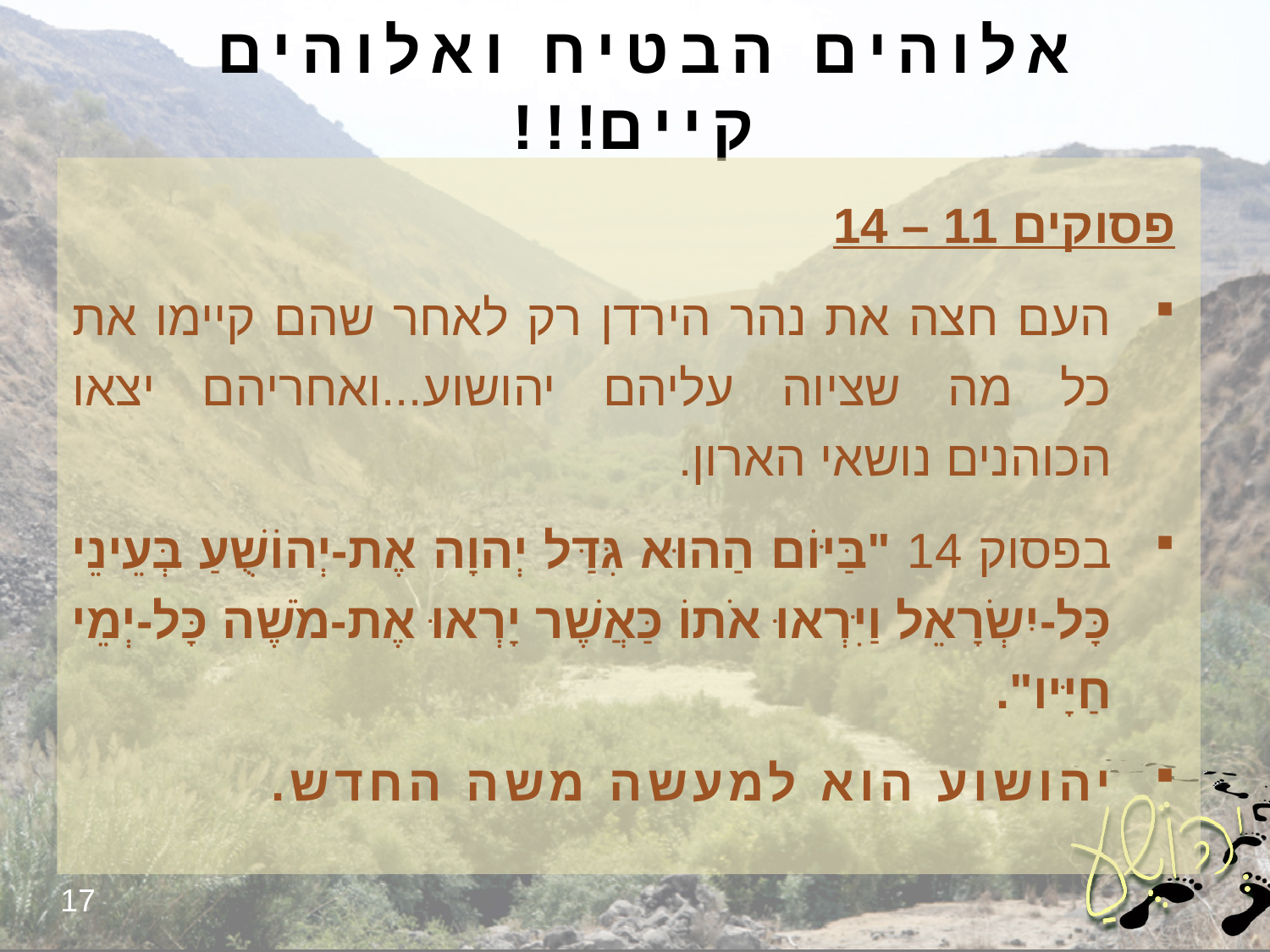

# אלוהים הבטיח ואלוהים קיים!!!
פסוקים 11 – 14
העם חצה את נהר הירדן רק לאחר שהם קיימו את כל מה שציוה עליהם יהושוע...ואחריהם יצאו הכוהנים נושאי הארון.
בפסוק 14 "בַּיּוֹם הַהוּא גִּדַּל יְהוָה אֶת-יְהוֹשֻׁעַ בְּעֵינֵי כָּל-יִשְׂרָאֵל וַיִּרְאוּ אֹתוֹ כַּאֲשֶׁר יָרְאוּ אֶת-מֹשֶׁה כָּל-יְמֵי חַיָּיו".
יהושוע הוא למעשה משה החדש.
17